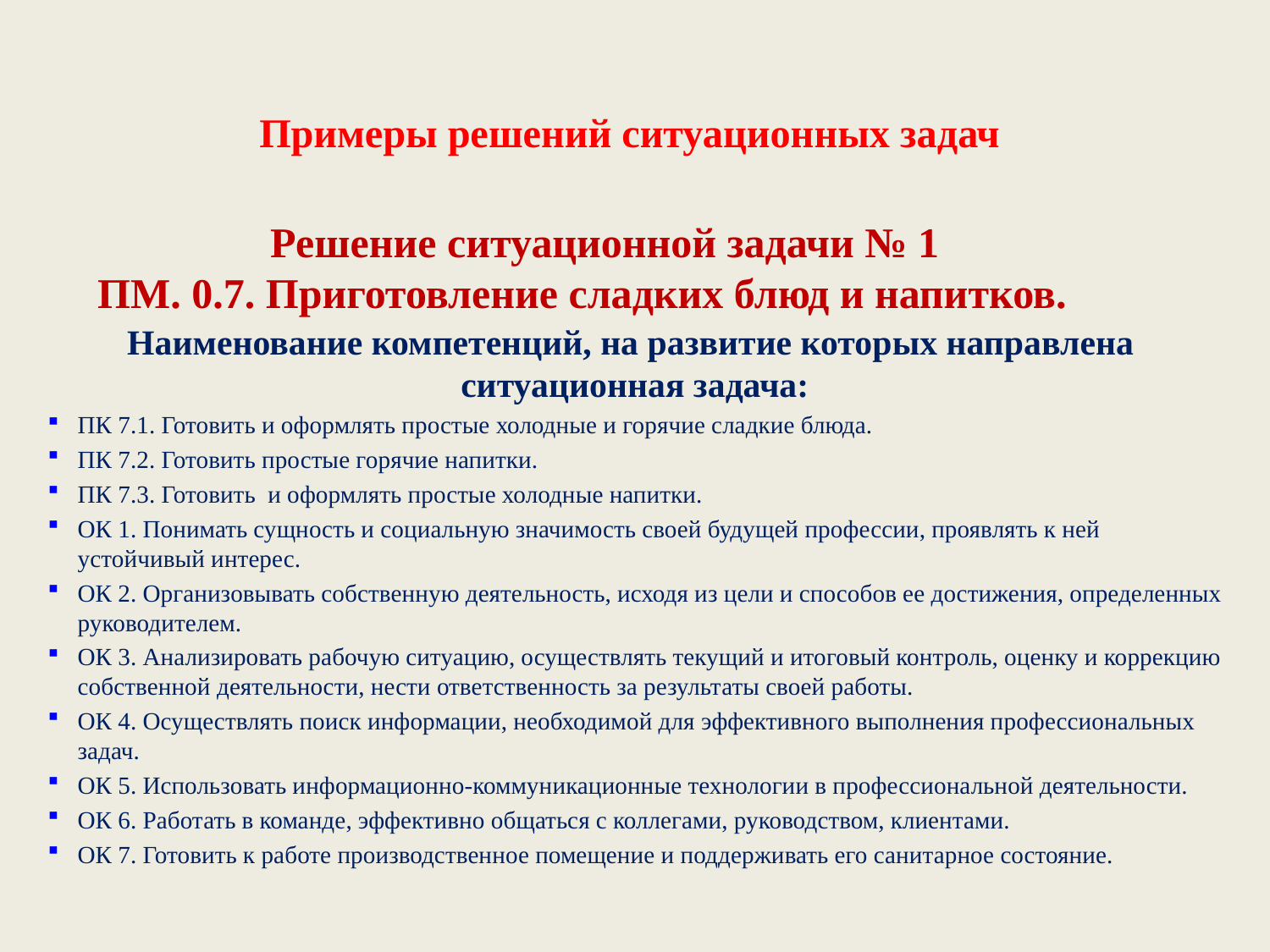

# Примеры решений ситуационных задач
Решение ситуационной задачи № 1
ПМ. 0.7. Приготовление сладких блюд и напитков.
Наименование компетенций, на развитие которых направлена
ситуационная задача:
ПК 7.1. Готовить и оформлять простые холодные и горячие сладкие блюда.
ПК 7.2. Готовить простые горячие напитки.
ПК 7.3. Готовить  и оформлять простые холодные напитки.
ОК 1. Понимать сущность и социальную значимость своей будущей профессии, проявлять к ней устойчивый интерес.
ОК 2. Организовывать собственную деятельность, исходя из цели и способов ее достижения, определенных руководителем.
ОК 3. Анализировать рабочую ситуацию, осуществлять текущий и итоговый контроль, оценку и коррекцию собственной деятельности, нести ответственность за результаты своей работы.
ОК 4. Осуществлять поиск информации, необходимой для эффективного выполнения профессиональных задач.
ОК 5. Использовать информационно-коммуникационные технологии в профессиональной деятельности.
ОК 6. Работать в команде, эффективно общаться с коллегами, руководством, клиентами.
ОК 7. Готовить к работе производственное помещение и поддерживать его санитарное состояние.